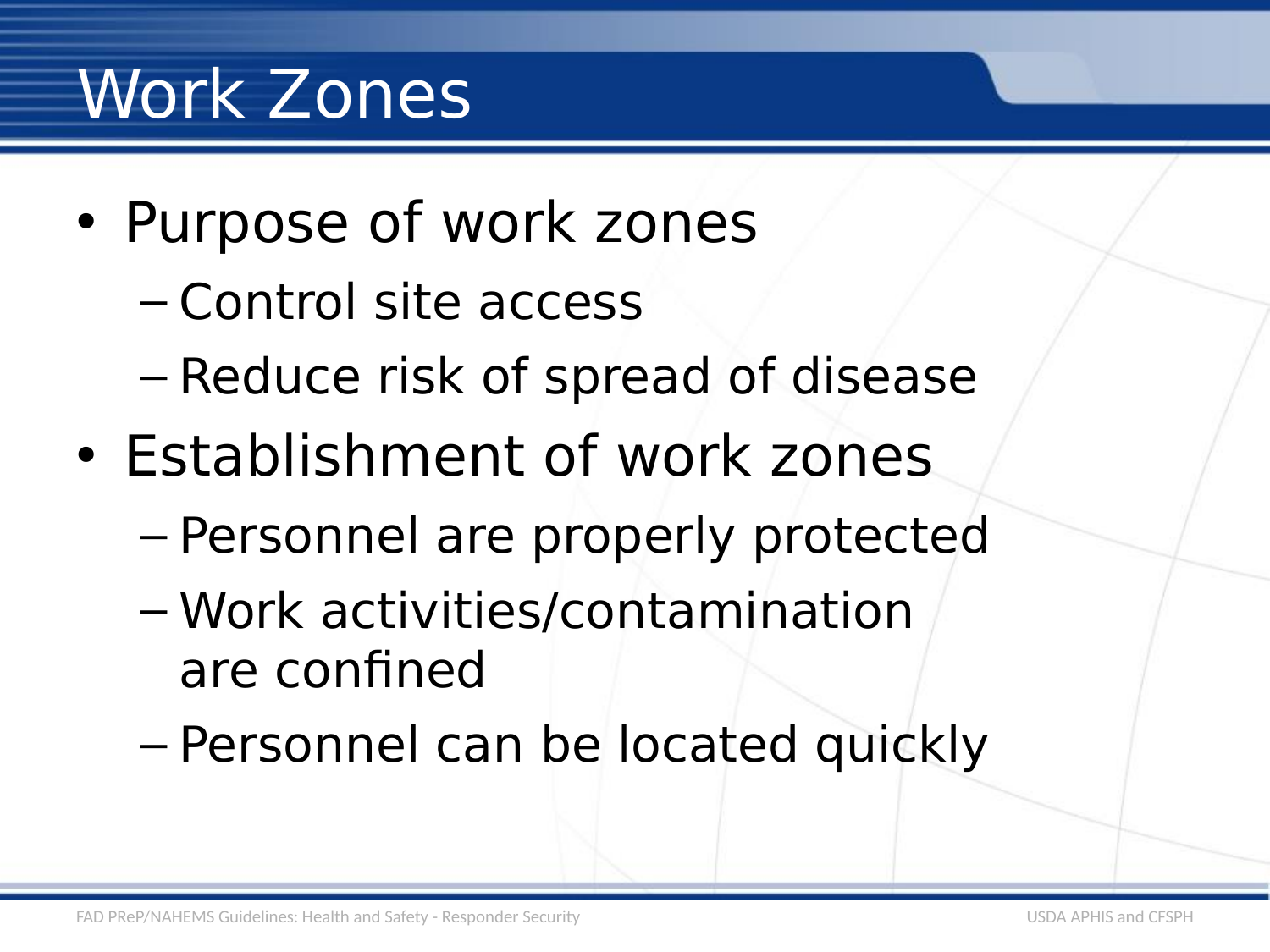

# Work Zones
Purpose of work zones
Control site access
Reduce risk of spread of disease
Establishment of work zones
Personnel are properly protected
Work activities/contamination
are confined
Personnel can be located quickly
FAD PReP/NAHEMS Guidelines: Health and Safety - Responder Security
USDA APHIS and CFSPH